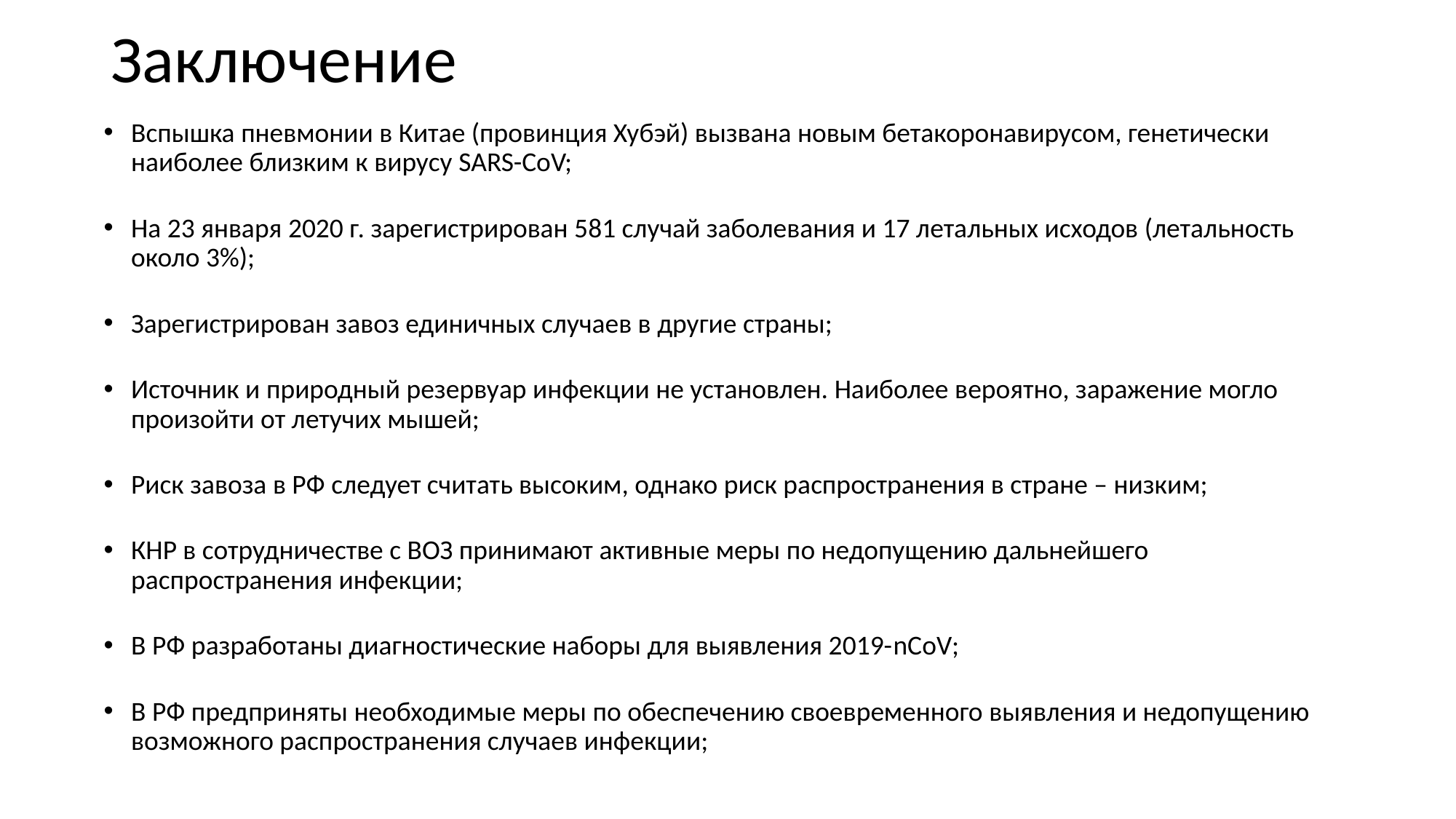

# Заключение
Вспышка пневмонии в Китае (провинция Хубэй) вызвана новым бетакоронавирусом, генетически наиболее близким к вирусу SARS-CoV;
На 23 января 2020 г. зарегистрирован 581 случай заболевания и 17 летальных исходов (летальность около 3%);
Зарегистрирован завоз единичных случаев в другие страны;
Источник и природный резервуар инфекции не установлен. Наиболее вероятно, заражение могло произойти от летучих мышей;
Риск завоза в РФ следует считать высоким, однако риск распространения в стране – низким;
КНР в сотрудничестве с ВОЗ принимают активные меры по недопущению дальнейшего распространения инфекции;
В РФ разработаны диагностические наборы для выявления 2019-nCoV;
В РФ предприняты необходимые меры по обеспечению своевременного выявления и недопущению возможного распространения случаев инфекции;